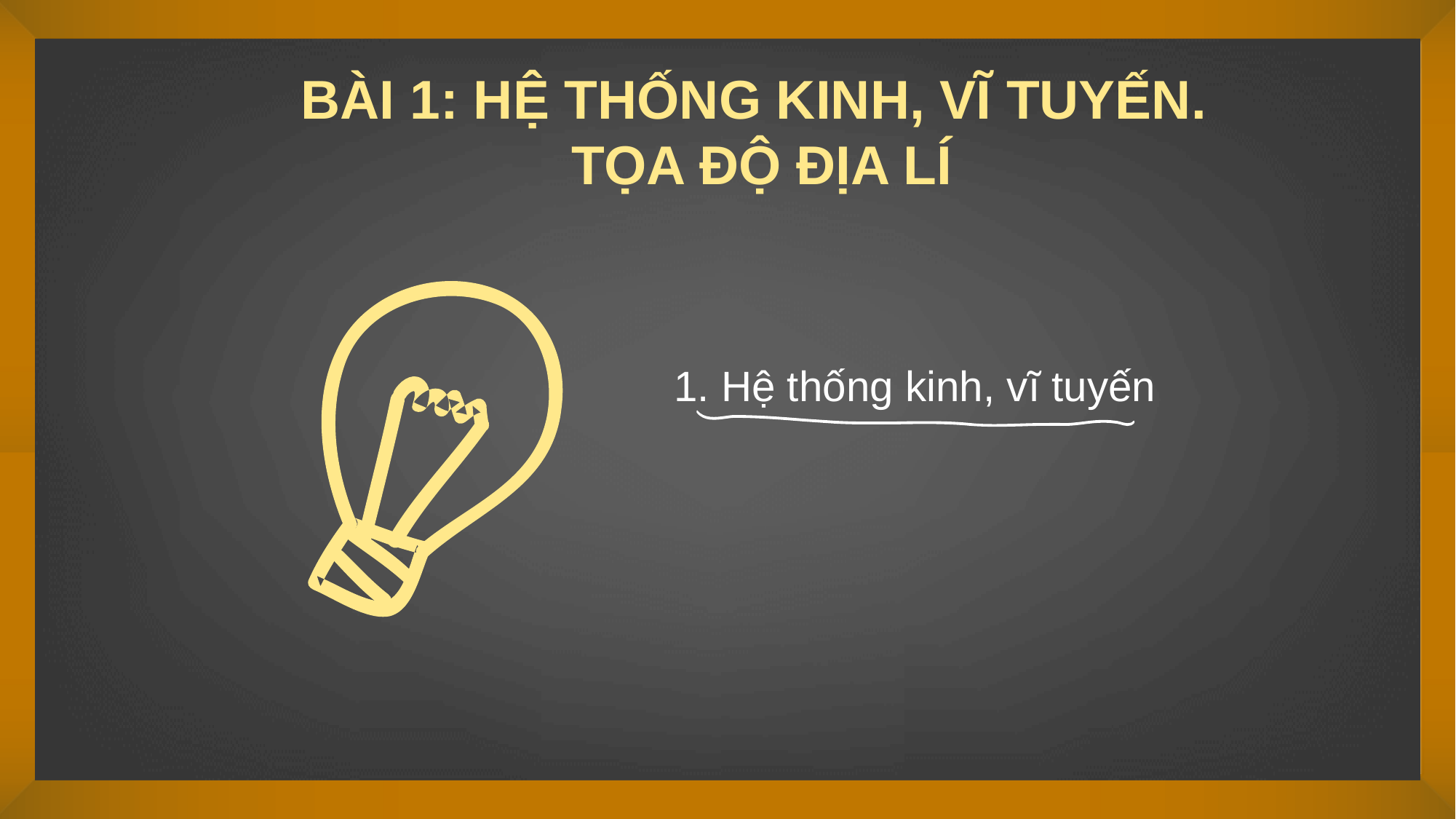

BÀI 1: HỆ THỐNG KINH, VĨ TUYẾN.
TỌA ĐỘ ĐỊA LÍ

1. Hệ thống kinh, vĩ tuyến